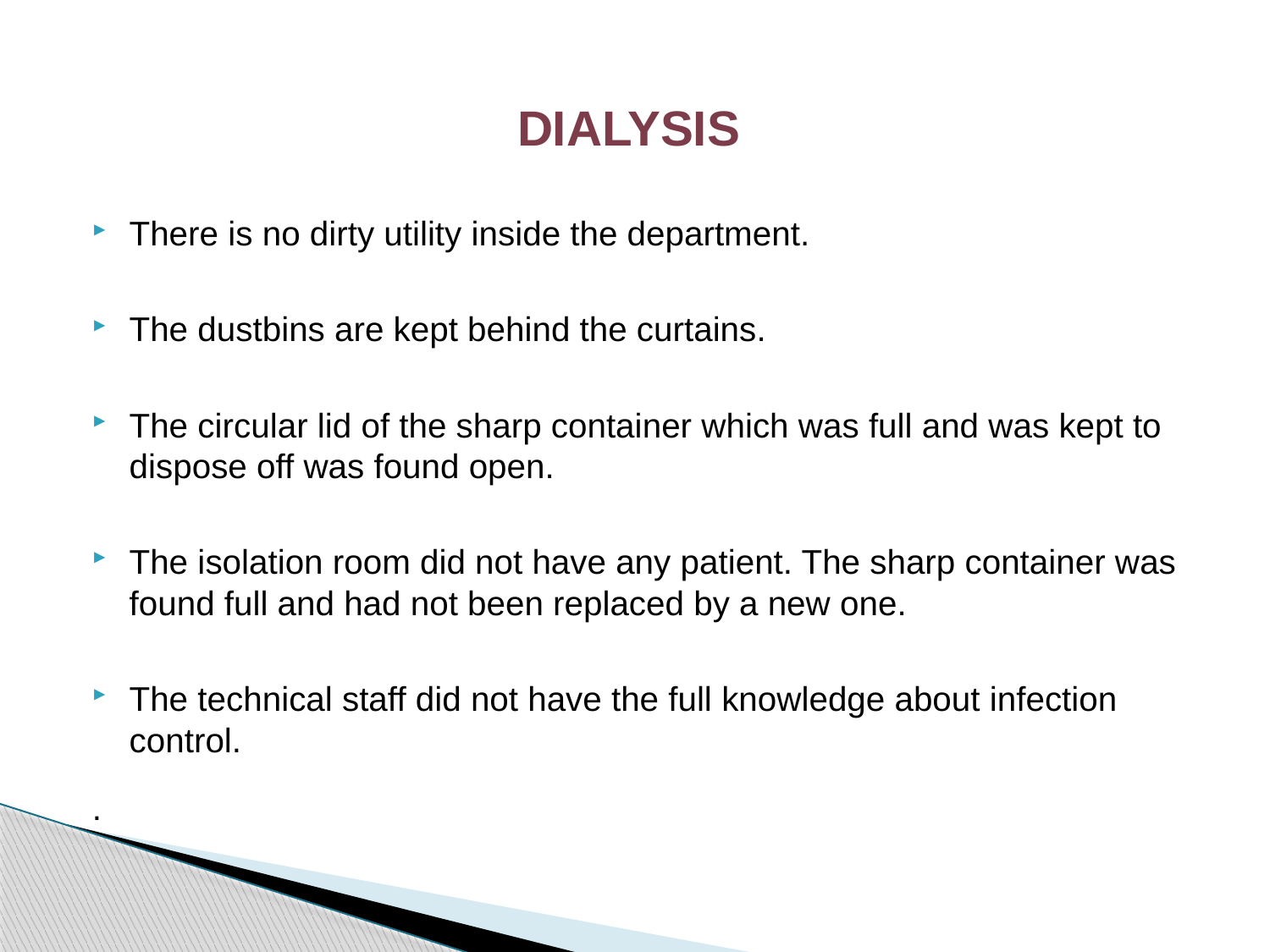

# DIALYSIS
There is no dirty utility inside the department.

The dustbins are kept behind the curtains.

The circular lid of the sharp container which was full and was kept to dispose off was found open.

The isolation room did not have any patient. The sharp container was found full and had not been replaced by a new one.

The technical staff did not have the full knowledge about infection control.
.